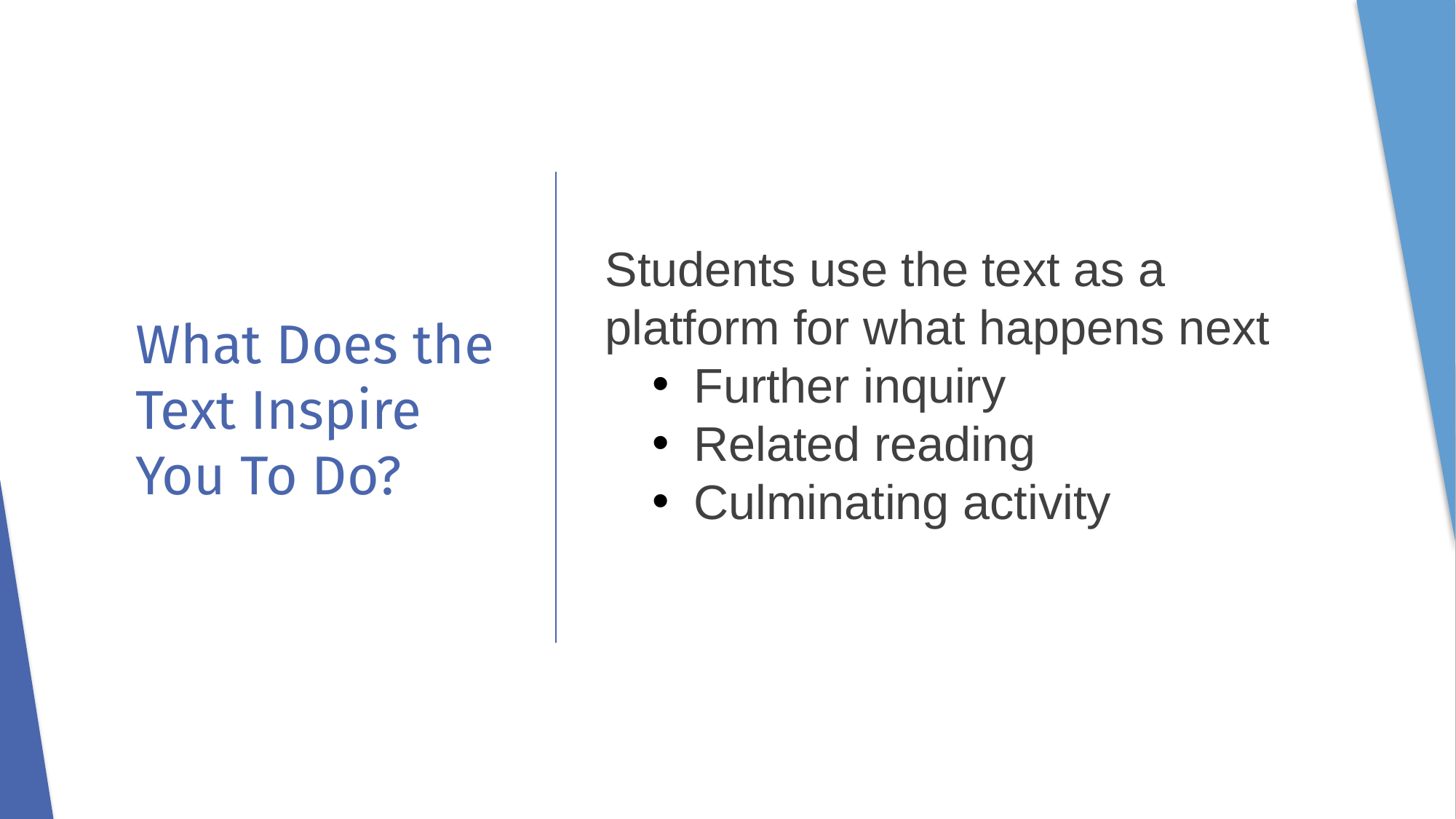

Students use the text as a platform for what happens next
Further inquiry
Related reading
Culminating activity

# What Does the Text Inspire You To Do?